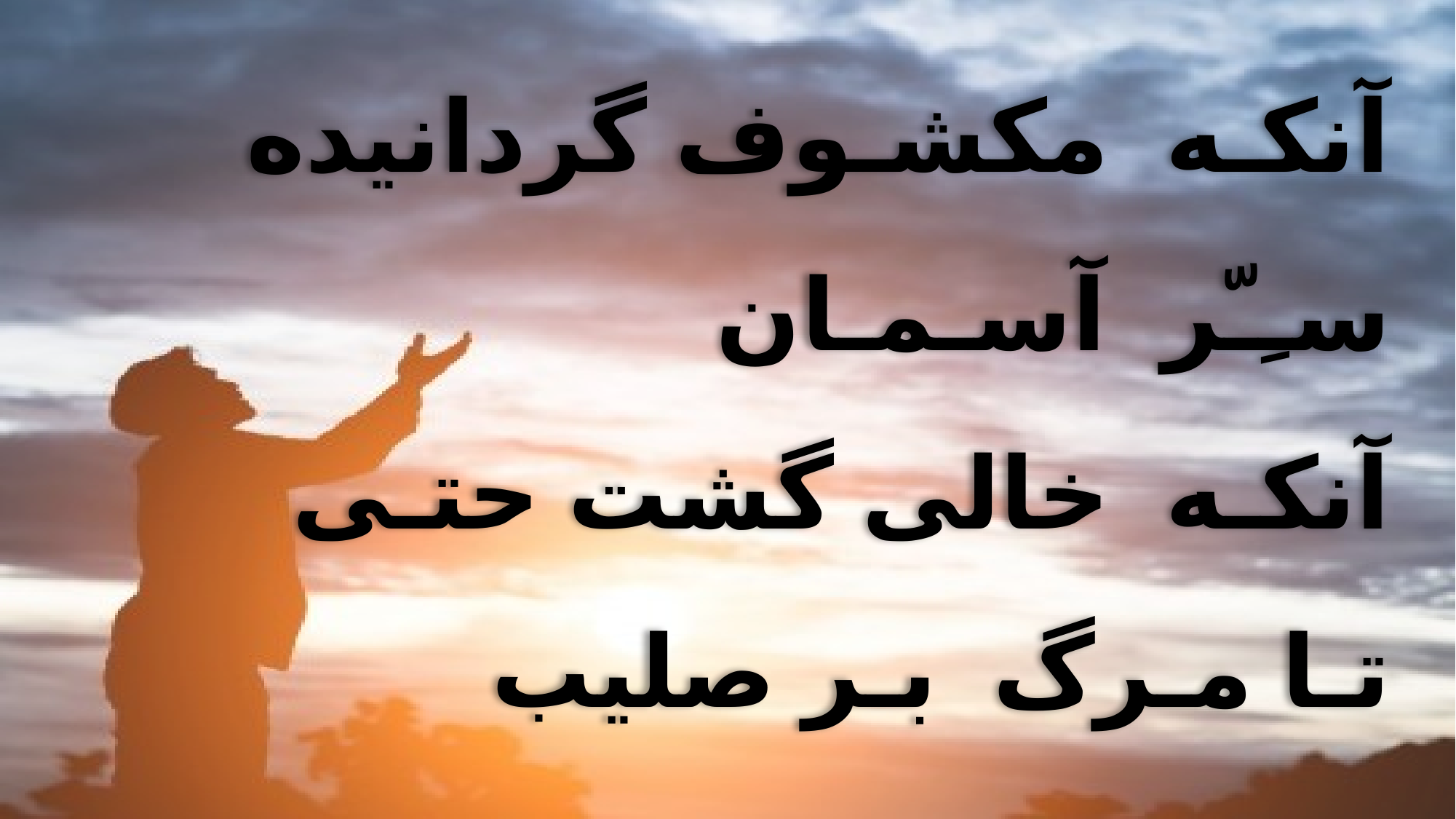

آنکـه  مکشـوف گردانیده

   سـِـّر  آسـمـان

   آنکـه  خالی گشت حتـی

   تـا مـرگ  بـر صلیب